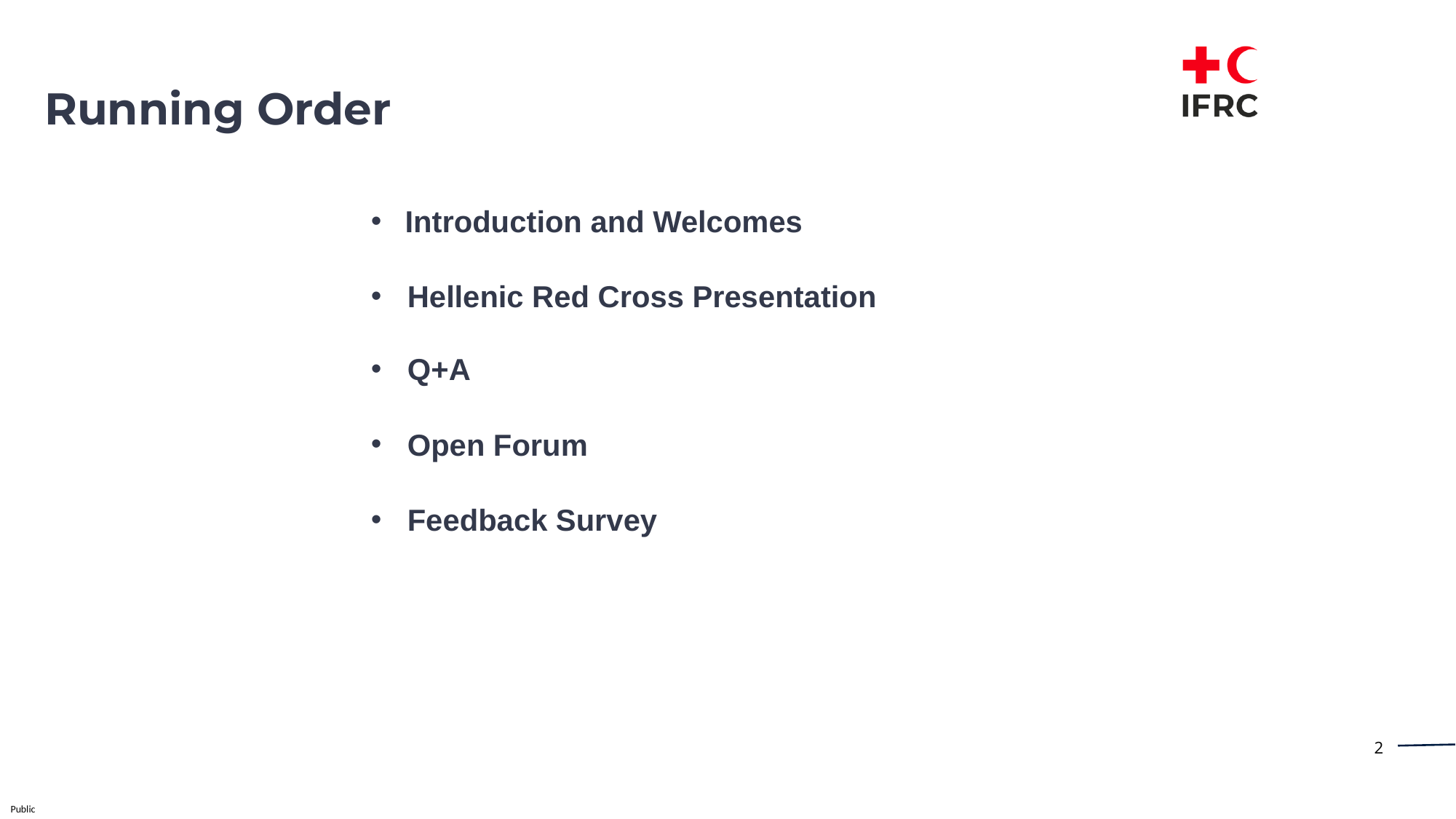

Running Order

Introduction and Welcomes

Hellenic Red Cross Presentation

Q+A

Open Forum

Feedback Survey